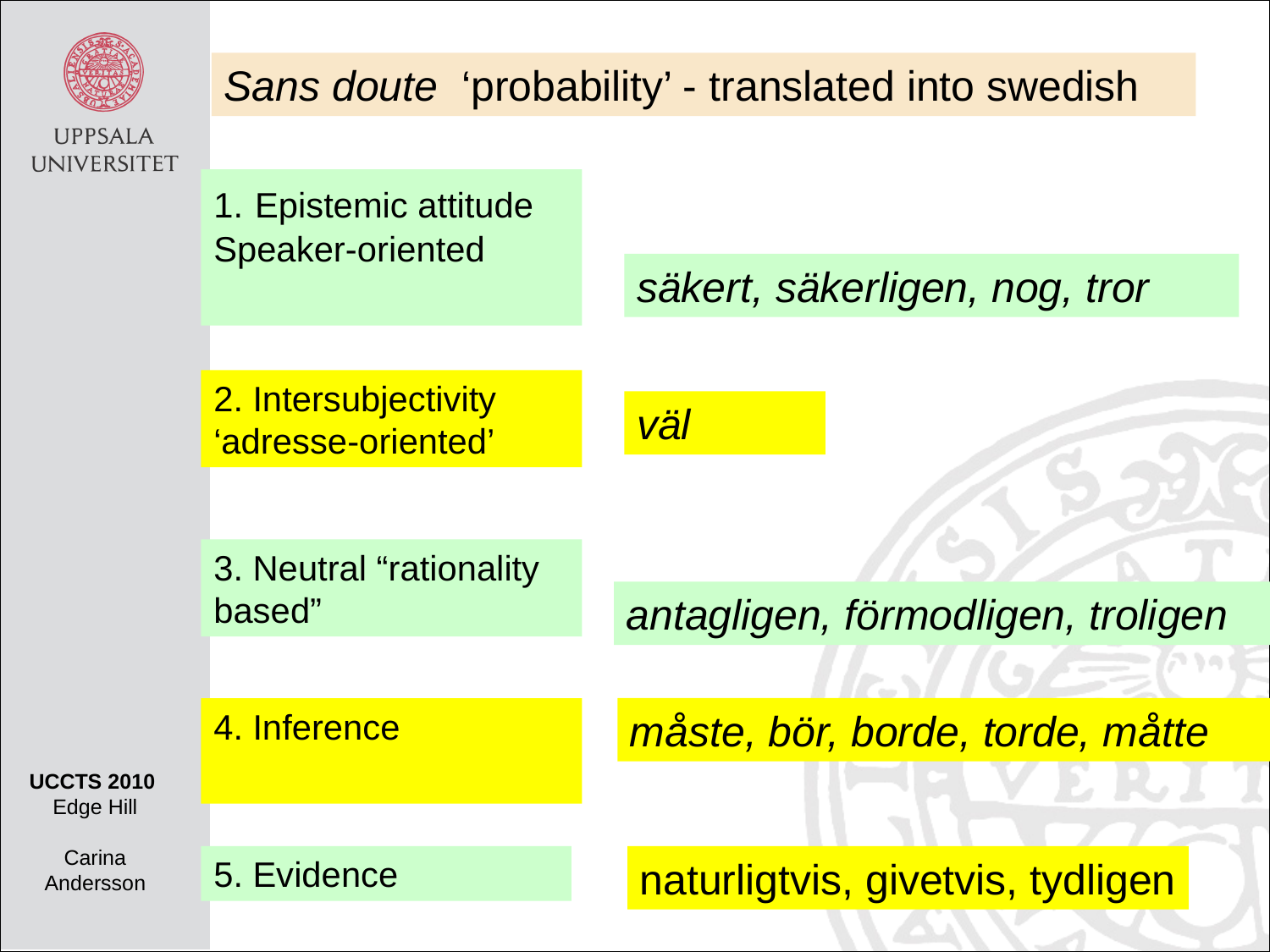

Sans doute  ‘probability’ - translated into swedish
1. Epistemic attitude
Speaker-oriented

säkert, säkerligen, nog, tror
2. Intersubjectivity
‘adresse-oriented’
väl
3. Neutral “rationality
based”
antagligen, förmodligen, troligen
4. Inference

måste, bör, borde, torde, måtte
UCCTS 2010
Edge Hill

Carina Andersson
5. Evidence
naturligtvis, givetvis, tydligen